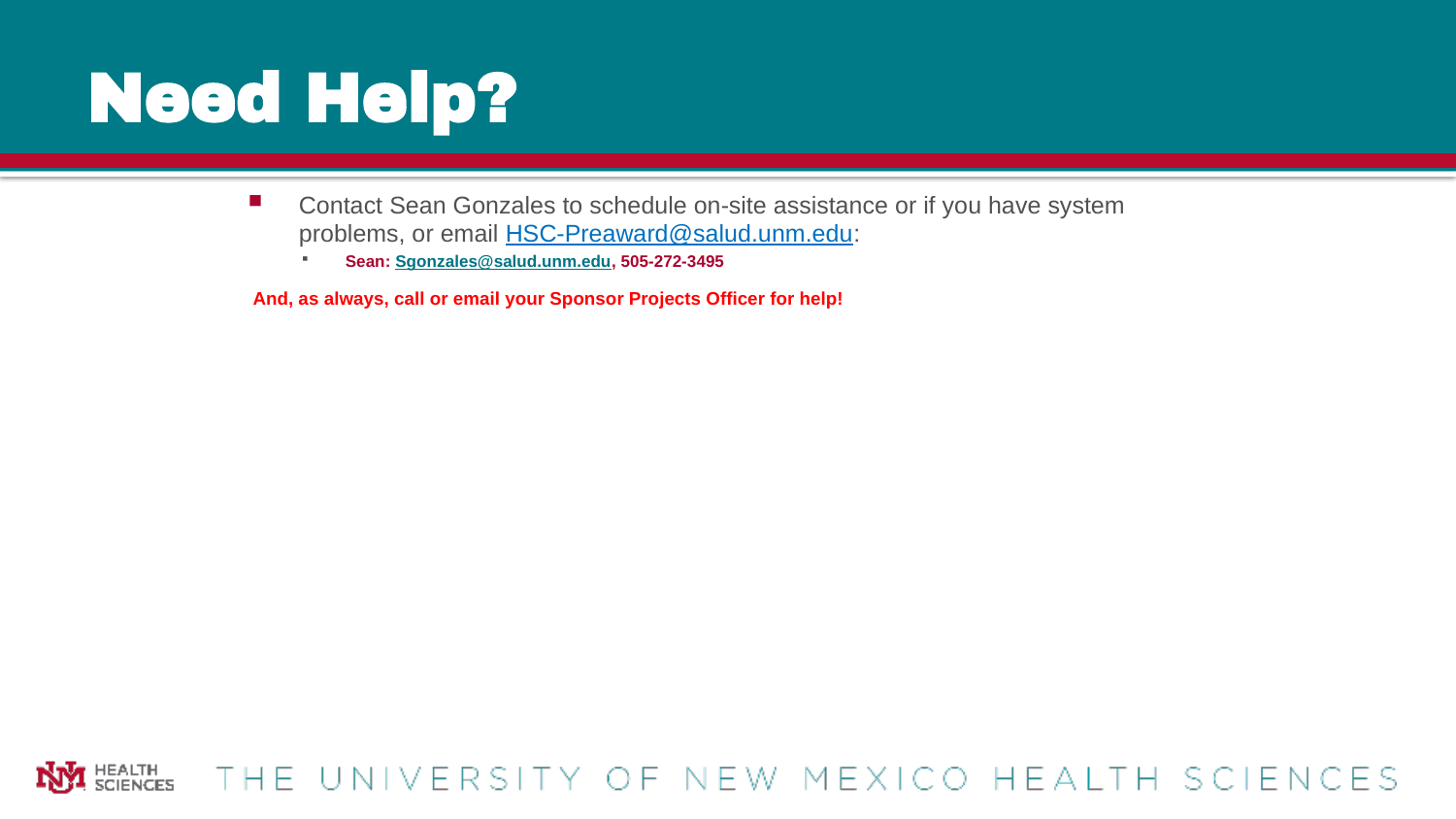

# Need Help?
Contact Sean Gonzales to schedule on-site assistance or if you have system problems, or email HSC-Preaward@salud.unm.edu:
Sean: Sgonzales@salud.unm.edu, 505-272-3495

And, as always, call or email your Sponsor Projects Officer for help!